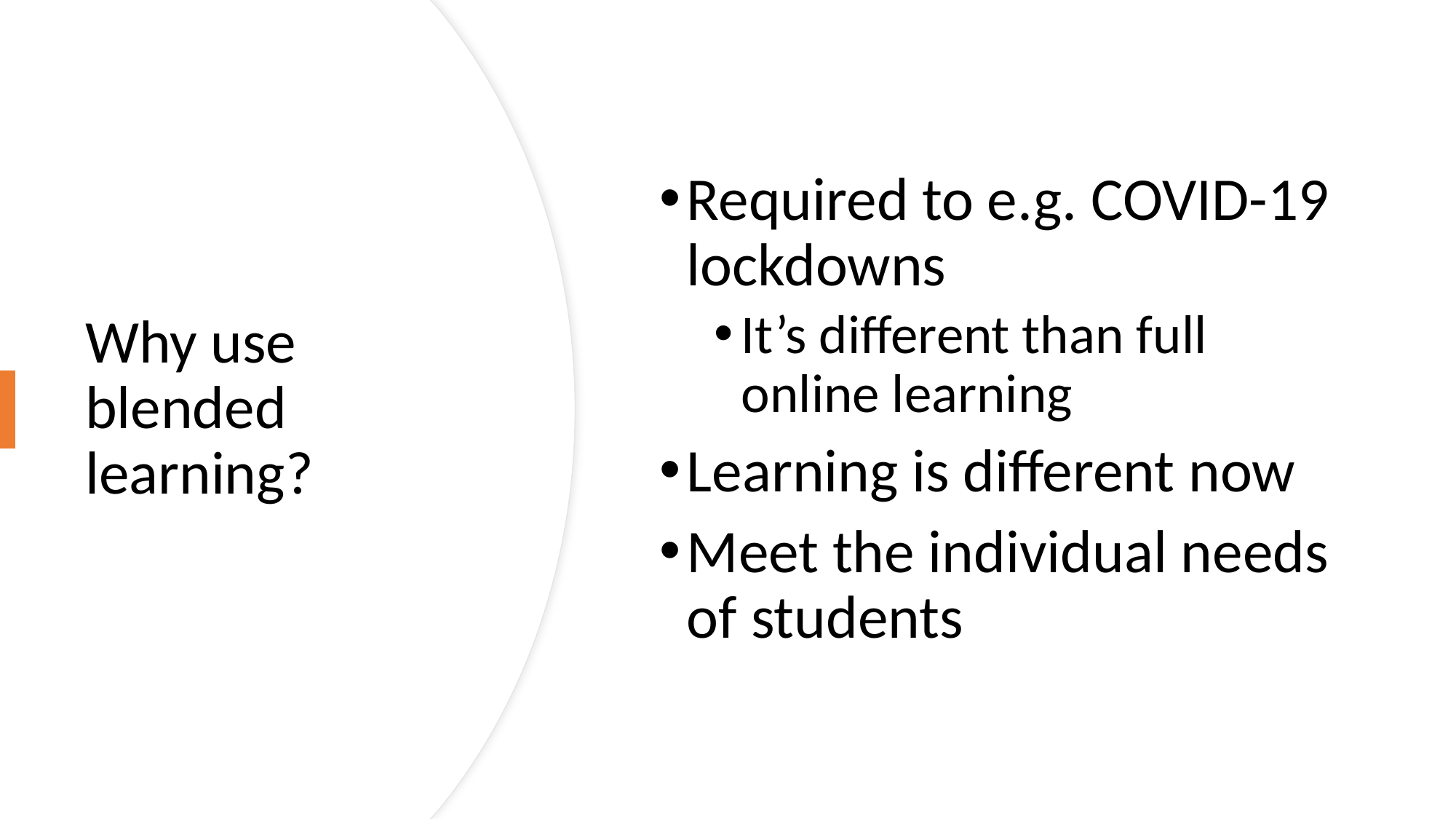

Required to e.g. COVID-19 lockdowns
It’s different than full online learning
Learning is different now
Meet the individual needs of students
# Why use blended learning?